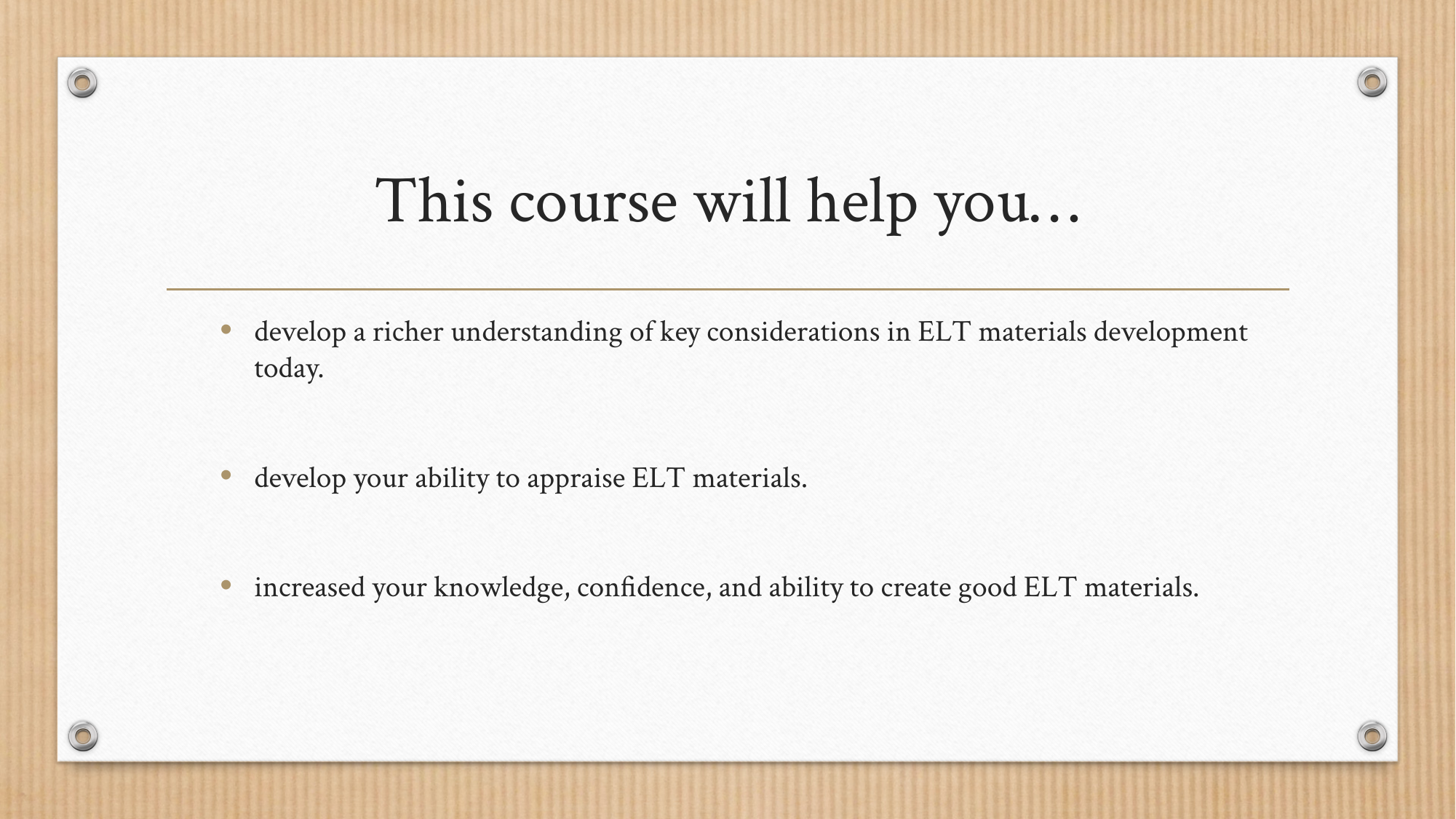

# This course will help you…
develop a richer understanding of key considerations in ELT materials development today.

develop your ability to appraise ELT materials.

increased your knowledge, confidence, and ability to create good ELT materials.